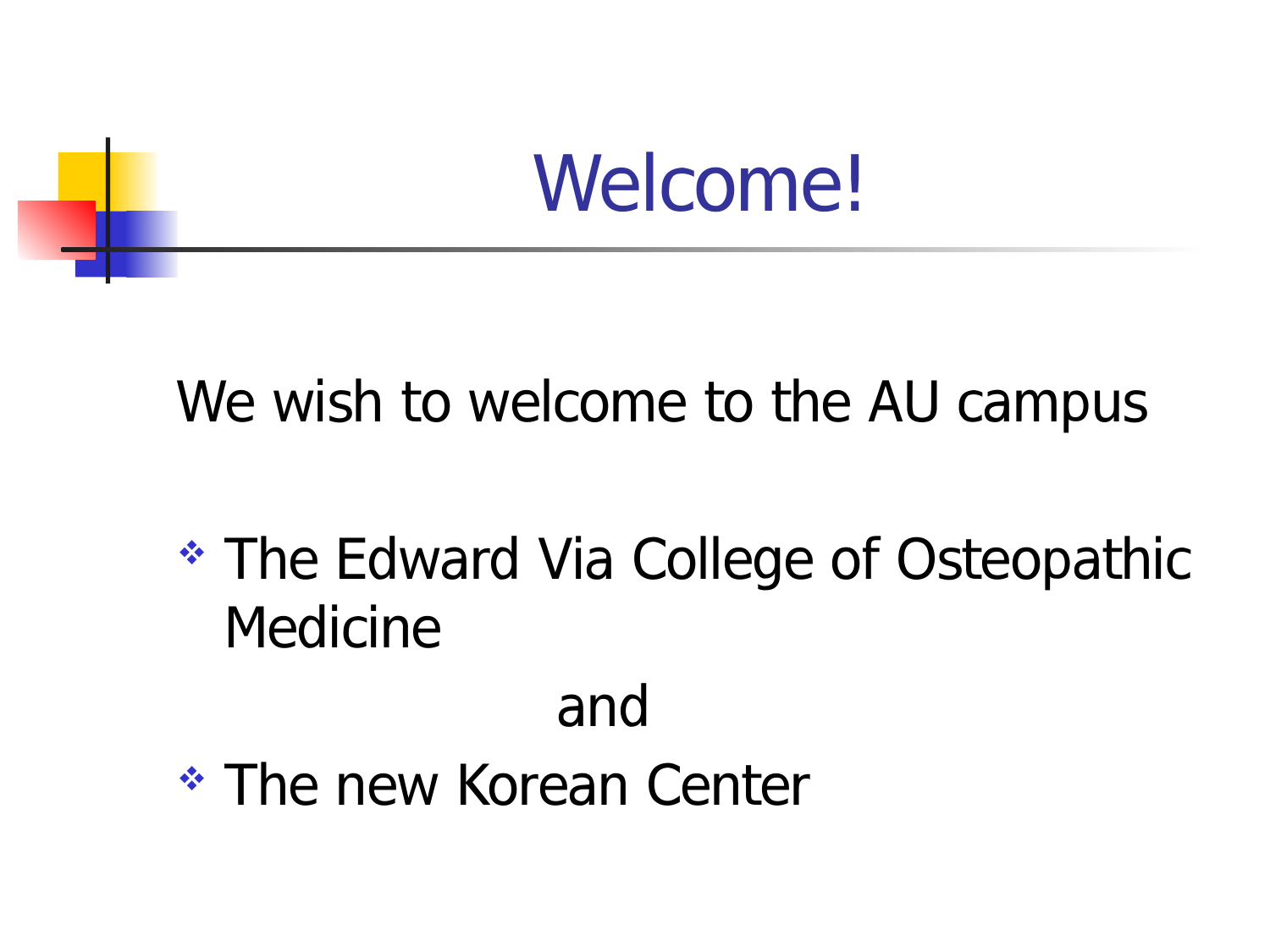

# Welcome!

We wish to welcome to the AU campus

The Edward Via College of Osteopathic Medicine
			and
The new Korean Center